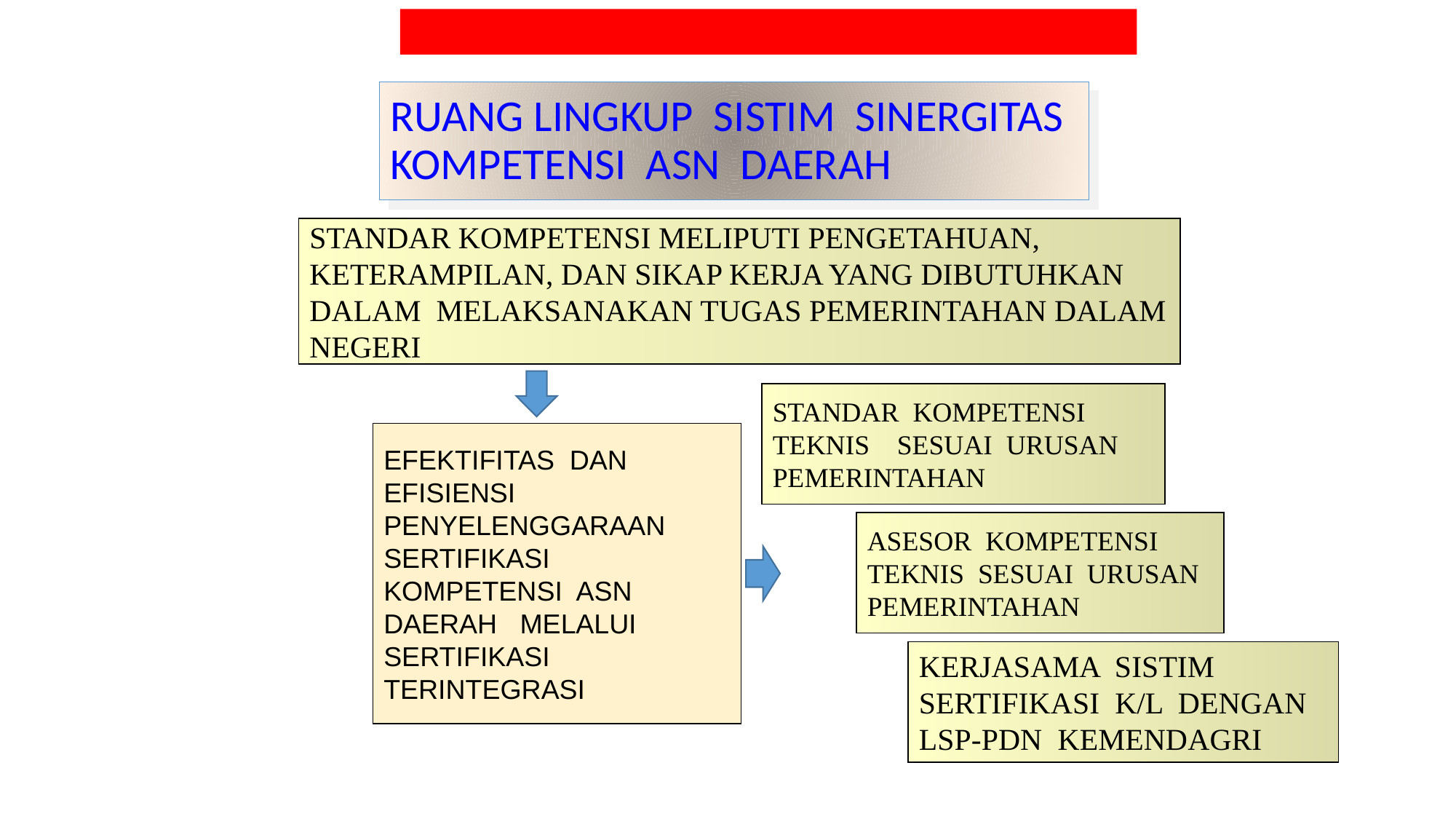

# RUANG LINGKUP  SISTIM  SINERGITAS  KOMPETENSI  ASN  DAERAH
STANDAR KOMPETENSI MELIPUTI PENGETAHUAN, KETERAMPILAN, DAN SIKAP KERJA YANG DIBUTUHKAN DALAM  MELAKSANAKAN TUGAS PEMERINTAHAN DALAM NEGERI

STANDAR  KOMPETENSI  TEKNIS    SESUAI  URUSAN  PEMERINTAHAN
EFEKTIFITAS  DAN  EFISIENSI  PENYELENGGARAAN  SERTIFIKASI  KOMPETENSI  ASN  DAERAH   MELALUI    SERTIFIKASI  TERINTEGRASI
ASESOR  KOMPETENSI  TEKNIS  SESUAI  URUSAN PEMERINTAHAN

KERJASAMA  SISTIM  SERTIFIKASI  K/L  DENGAN  LSP-PDN  KEMENDAGRI